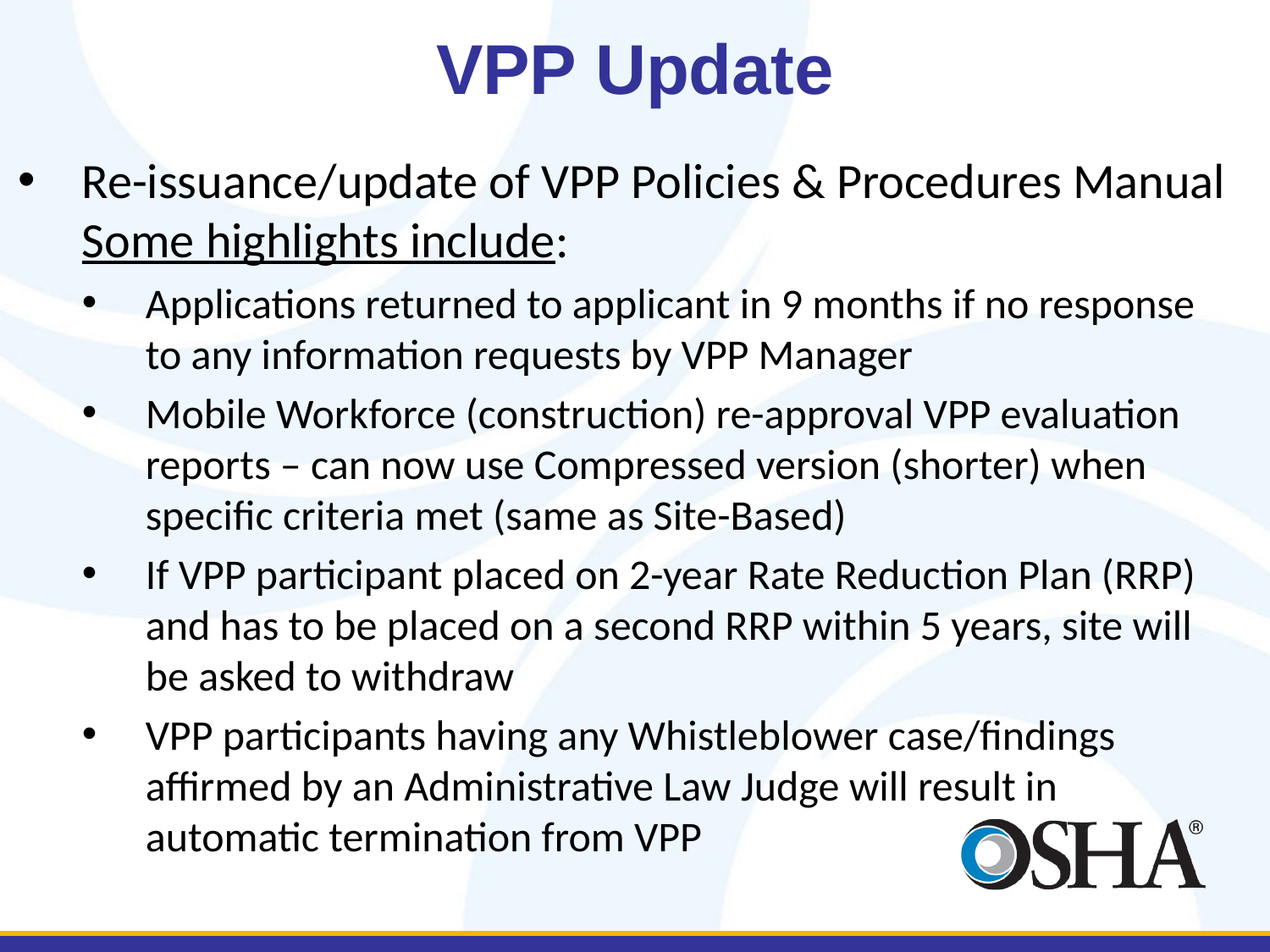

# VPP Update
Re-issuance/update of VPP Policies & Procedures Manual Some highlights include:
Applications returned to applicant in 9 months if no response to any information requests by VPP Manager
Mobile Workforce (construction) re-approval VPP evaluation reports – can now use Compressed version (shorter) when specific criteria met (same as Site-Based)
If VPP participant placed on 2-year Rate Reduction Plan (RRP) and has to be placed on a second RRP within 5 years, site will be asked to withdraw
VPP participants having any Whistleblower case/findings affirmed by an Administrative Law Judge will result in  automatic termination from VPP